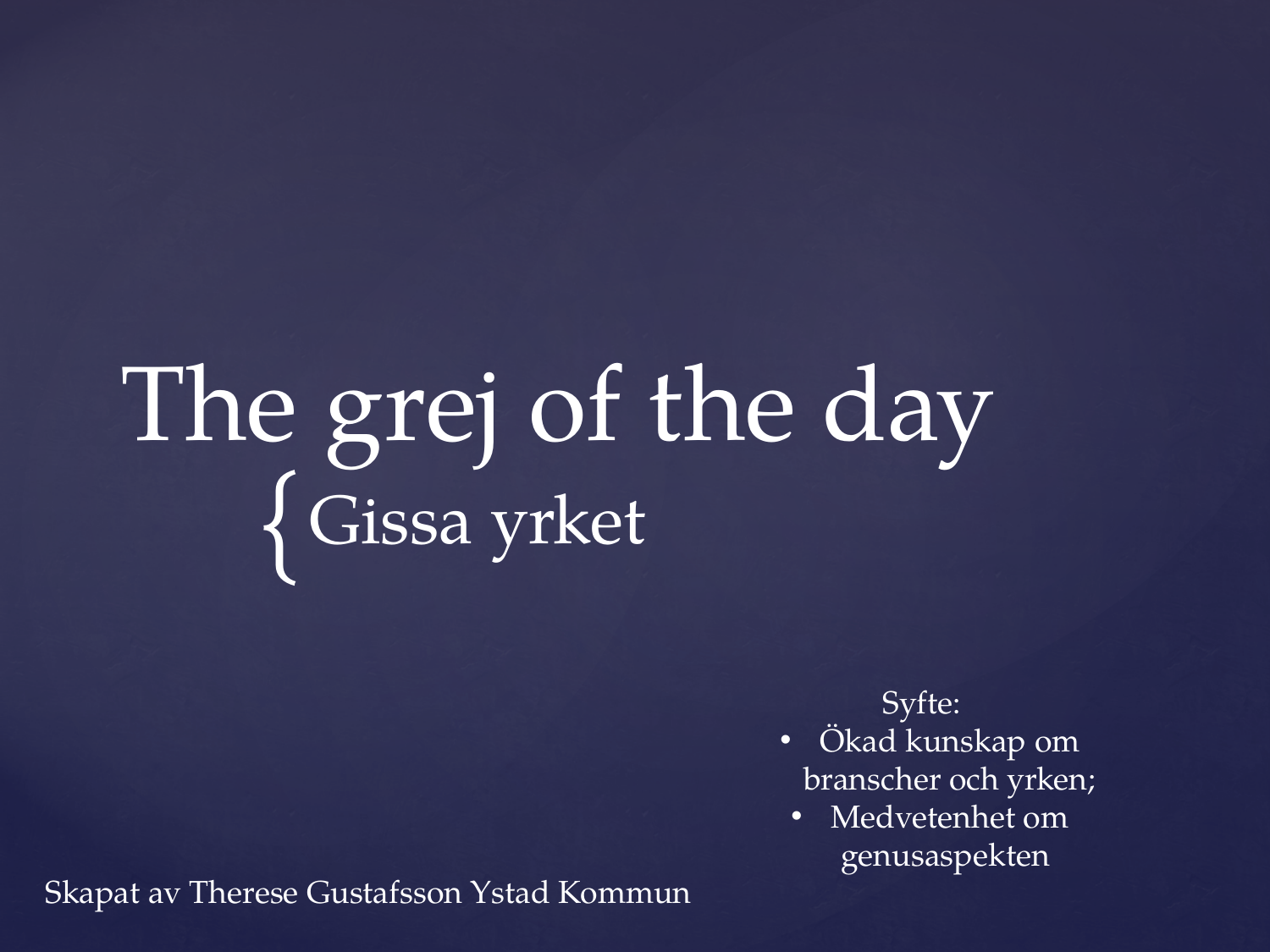

# The grej of the day
Gissa yrket
Syfte:
Ökad kunskap om branscher och yrken;
Medvetenhet om genusaspekten
Skapat av Therese Gustafsson Ystad Kommun